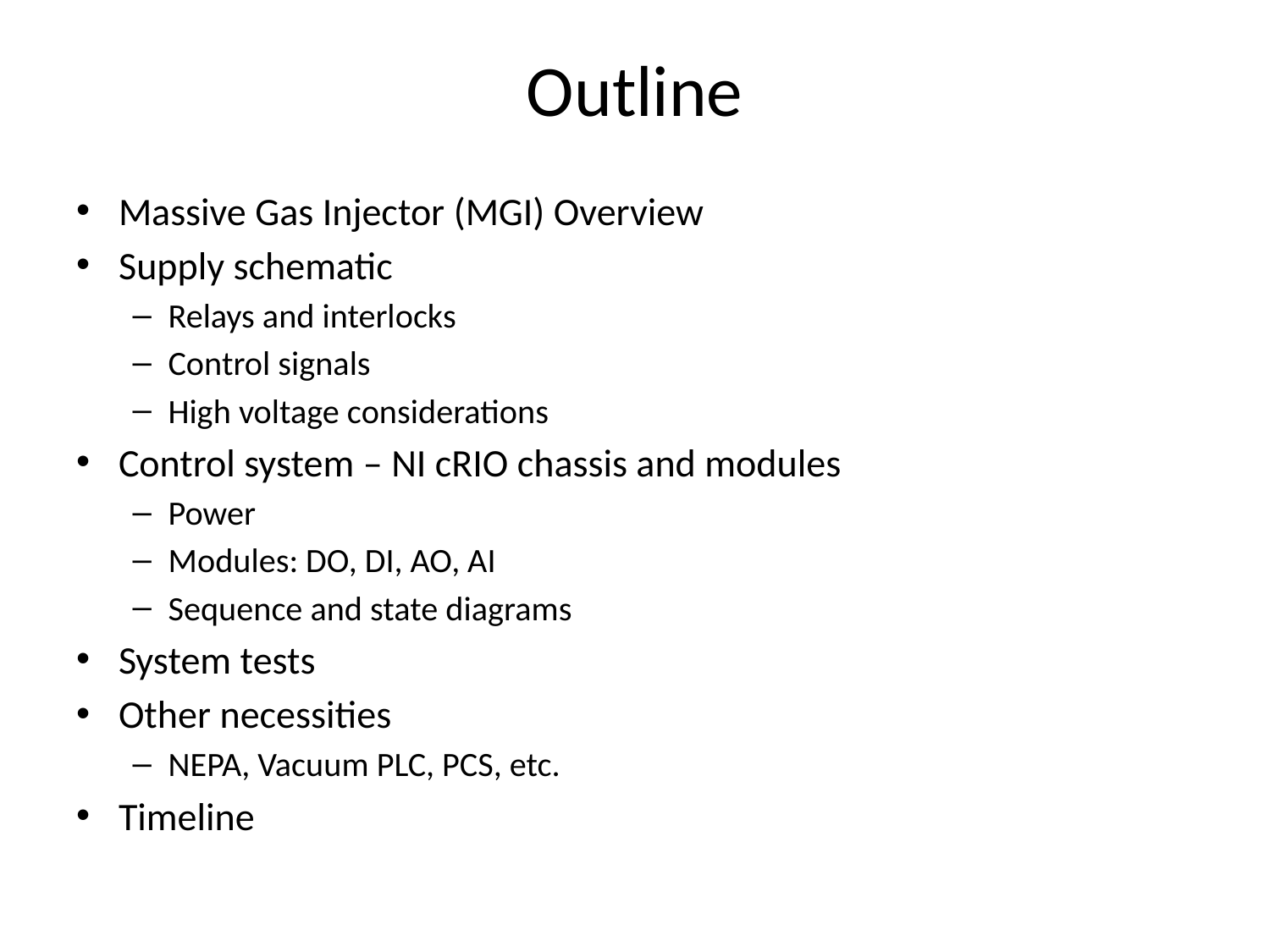

# Outline
Massive Gas Injector (MGI) Overview
Supply schematic
Relays and interlocks
Control signals
High voltage considerations
Control system – NI cRIO chassis and modules
Power
Modules: DO, DI, AO, AI
Sequence and state diagrams
System tests
Other necessities
NEPA, Vacuum PLC, PCS, etc.
Timeline